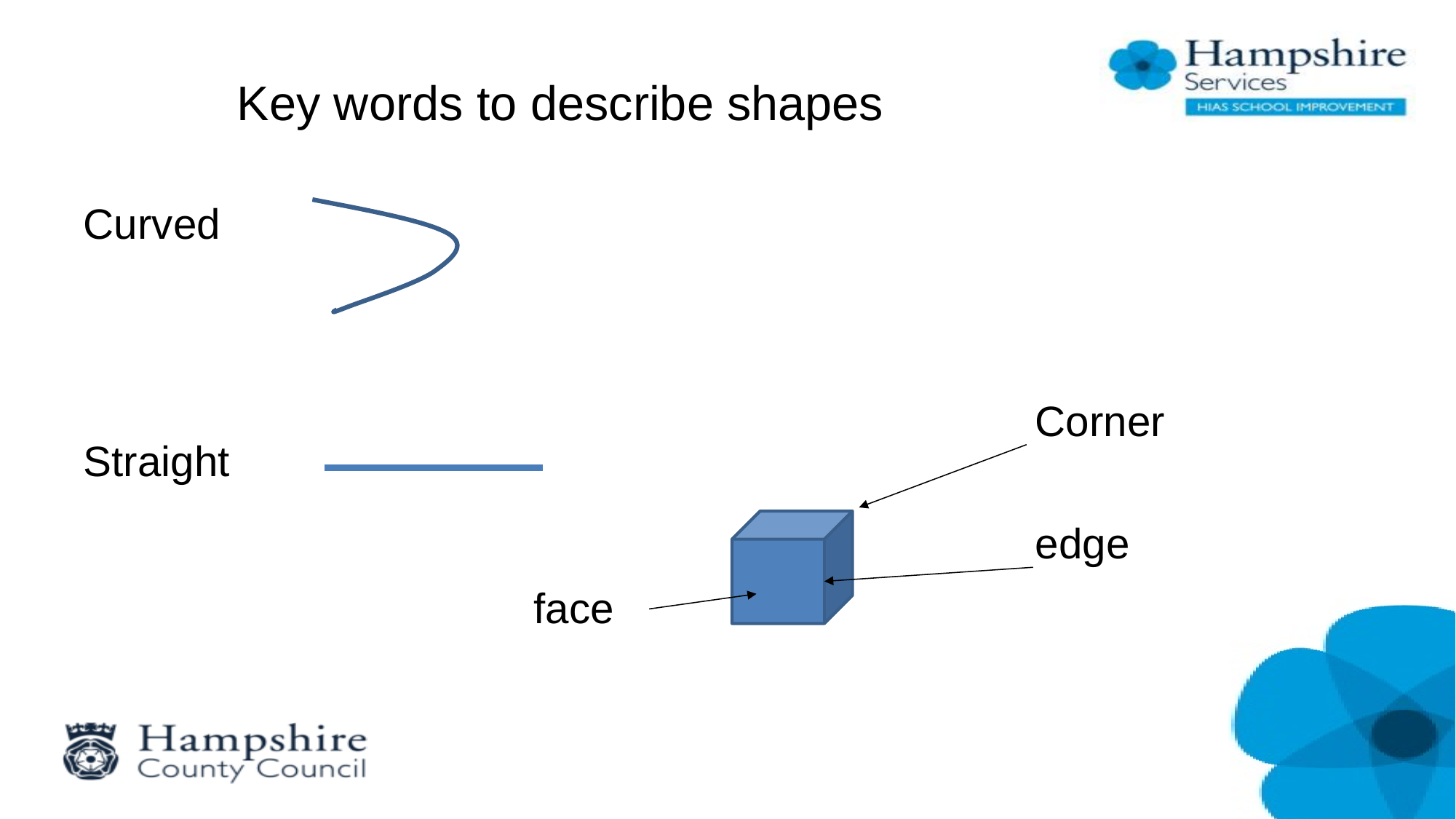

# Key words to describe shapes
Curved

Straight

Corner

edge
face